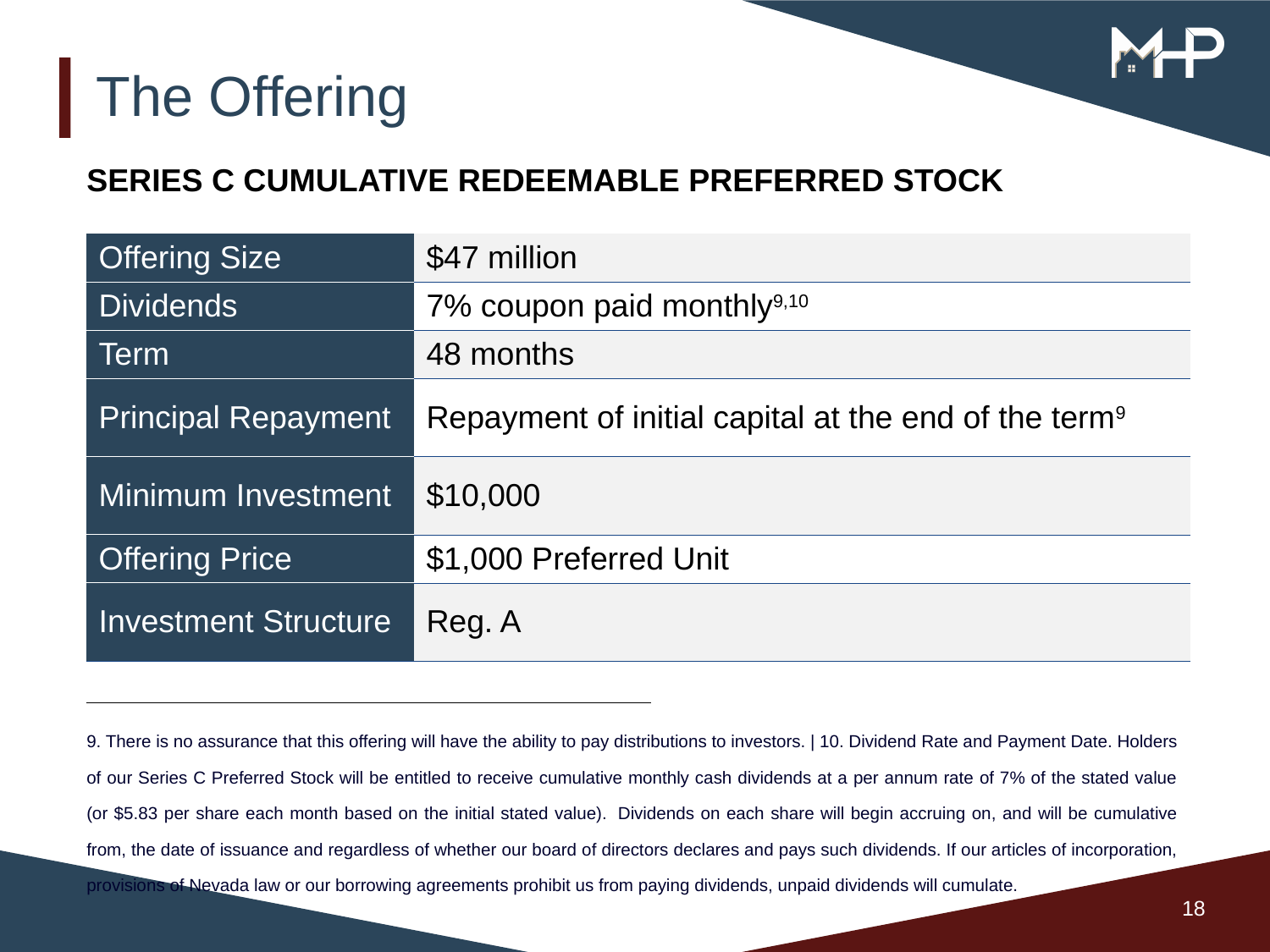

# The Offering
SERIES C CUMULATIVE REDEEMABLE PREFERRED STOCK
| Offering Size | $47 million |
| --- | --- |
| Dividends | 7% coupon paid monthly9,10 |
| Term | 48 months |
| Principal Repayment | Repayment of initial capital at the end of the term9 |
| Minimum Investment | $10,000 |
| Offering Price | $1,000 Preferred Unit |
| Investment Structure | Reg. A |
9. There is no assurance that this offering will have the ability to pay distributions to investors. | 10. Dividend Rate and Payment Date. Holders of our Series C Preferred Stock will be entitled to receive cumulative monthly cash dividends at a per annum rate of 7% of the stated value (or $5.83 per share each month based on the initial stated value).  Dividends on each share will begin accruing on, and will be cumulative from, the date of issuance and regardless of whether our board of directors declares and pays such dividends. If our articles of incorporation, provisions of Nevada law or our borrowing agreements prohibit us from paying dividends, unpaid dividends will cumulate.
18